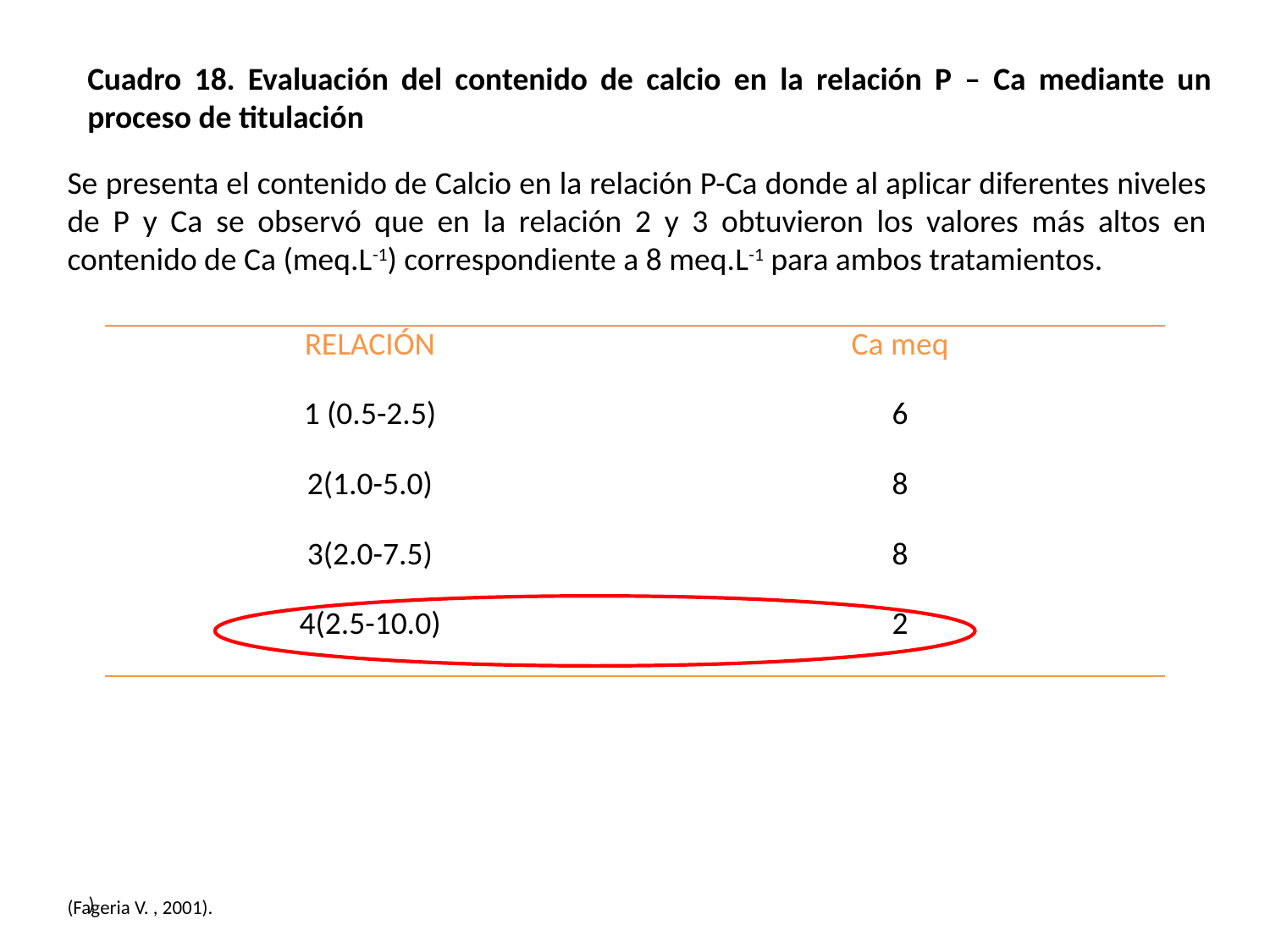

Cuadro 18. Evaluación del contenido de calcio en la relación P – Ca mediante un proceso de titulación
Se presenta el contenido de Calcio en la relación P-Ca donde al aplicar diferentes niveles de P y Ca se observó que en la relación 2 y 3 obtuvieron los valores más altos en contenido de Ca (meq.L-1) correspondiente a 8 meq.L-1 para ambos tratamientos.
| RELACIÓN | Ca meq |
| --- | --- |
| 1 (0.5-2.5) | 6 |
| 2(1.0-5.0) | 8 |
| 3(2.0-7.5) | 8 |
| 4(2.5-10.0) | 2 |

)
(Fageria V. , 2001).